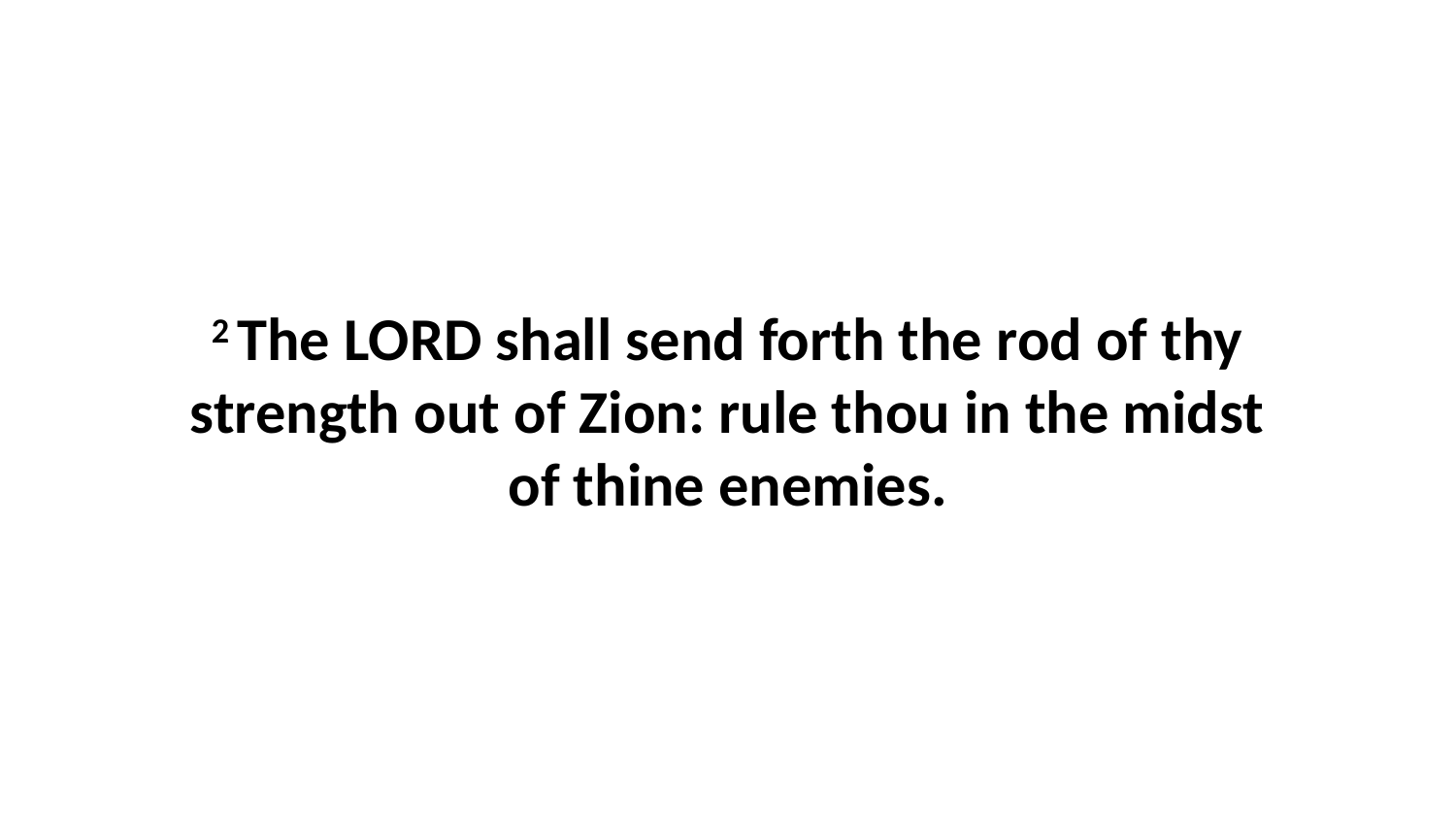

2 The LORD shall send forth the rod of thy strength out of Zion: rule thou in the midst of thine enemies.